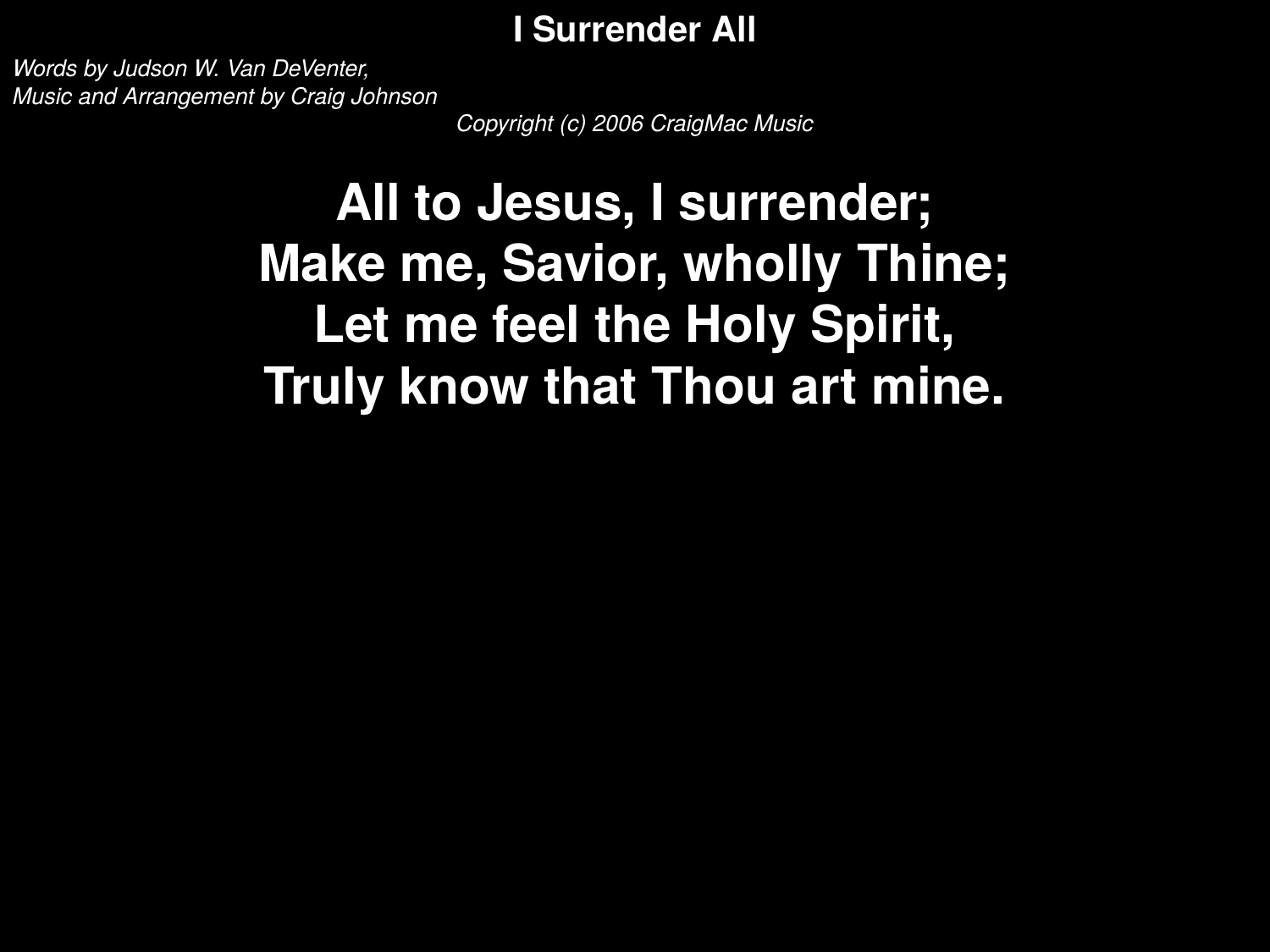

I Surrender All
Words by Judson W. Van DeVenter,
Music and Arrangement by Craig Johnson
Copyright (c) 2006 CraigMac Music
All to Jesus, I surrender;
Make me, Savior, wholly Thine;
Let me feel the Holy Spirit,
Truly know that Thou art mine.